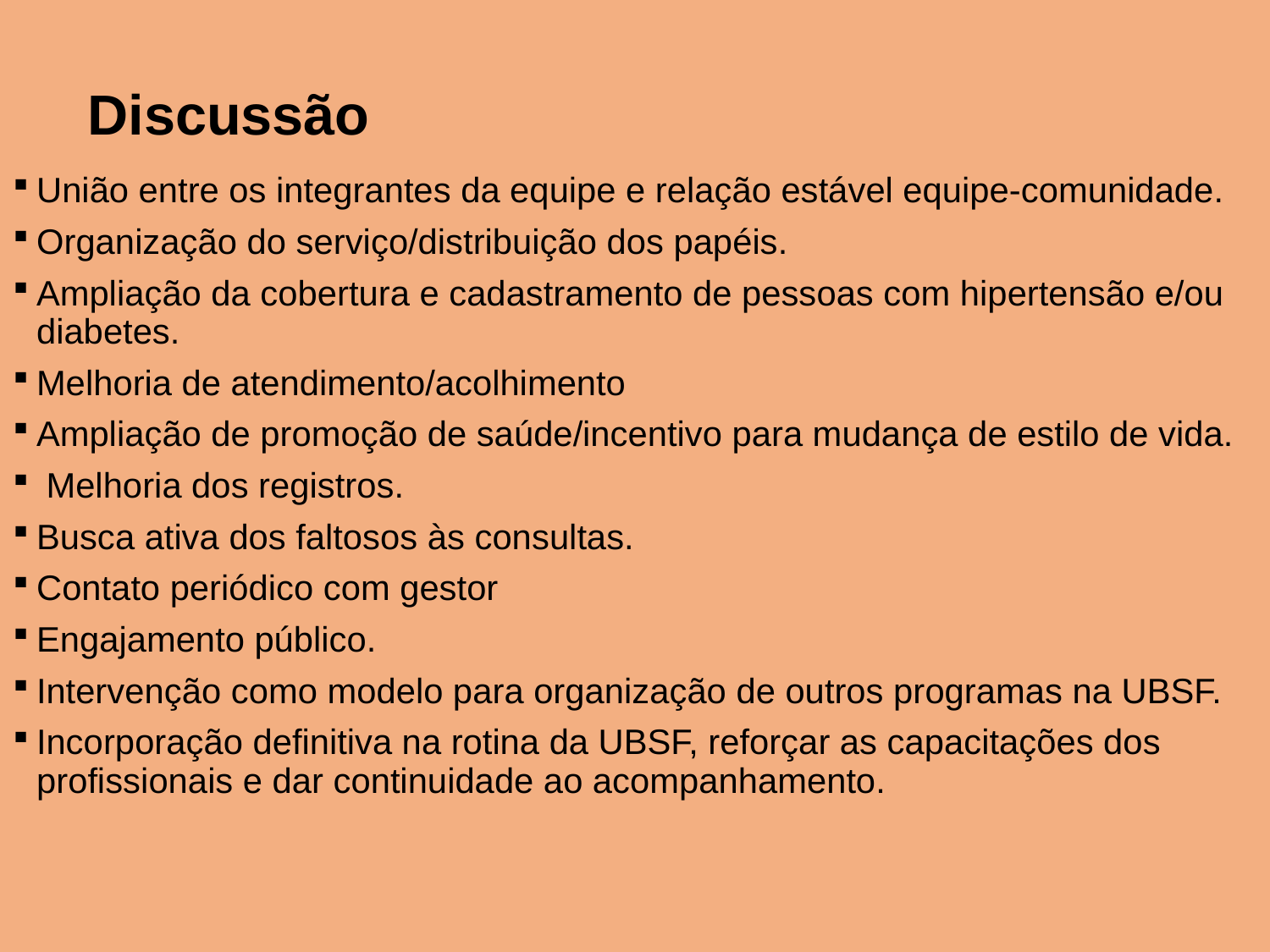

# Discussão
União entre os integrantes da equipe e relação estável equipe-comunidade.
Organização do serviço/distribuição dos papéis.
Ampliação da cobertura e cadastramento de pessoas com hipertensão e/ou diabetes.
Melhoria de atendimento/acolhimento
Ampliação de promoção de saúde/incentivo para mudança de estilo de vida.
 Melhoria dos registros.
Busca ativa dos faltosos às consultas.
Contato periódico com gestor
Engajamento público.
Intervenção como modelo para organização de outros programas na UBSF.
Incorporação definitiva na rotina da UBSF, reforçar as capacitações dos profissionais e dar continuidade ao acompanhamento.